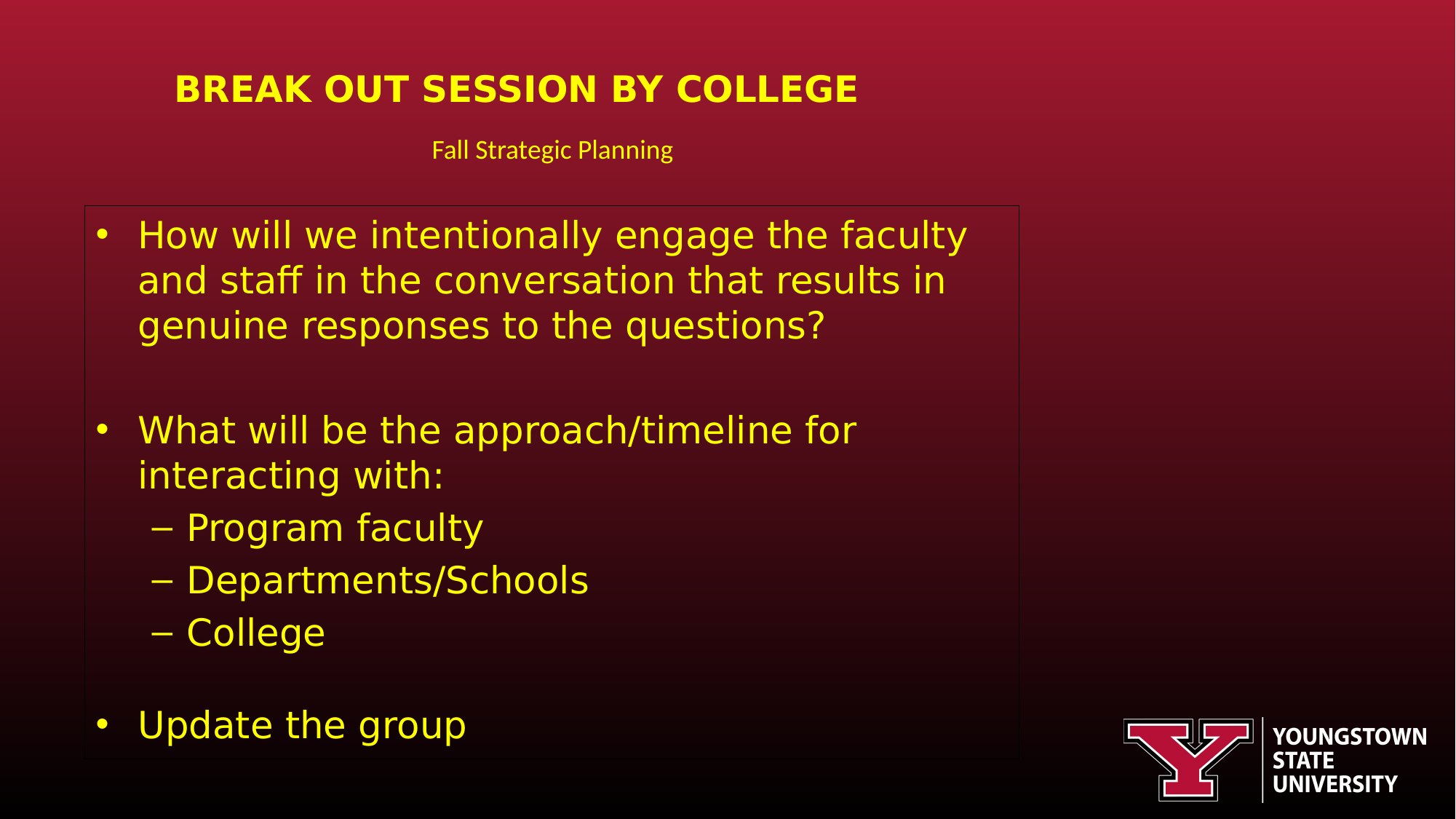

BREAK OUT SESSION BY COLLEGE
Fall Strategic Planning
How will we intentionally engage the faculty and staff in the conversation that results in genuine responses to the questions?

What will be the approach/timeline for interacting with:
Program faculty
Departments/Schools
College

Update the group